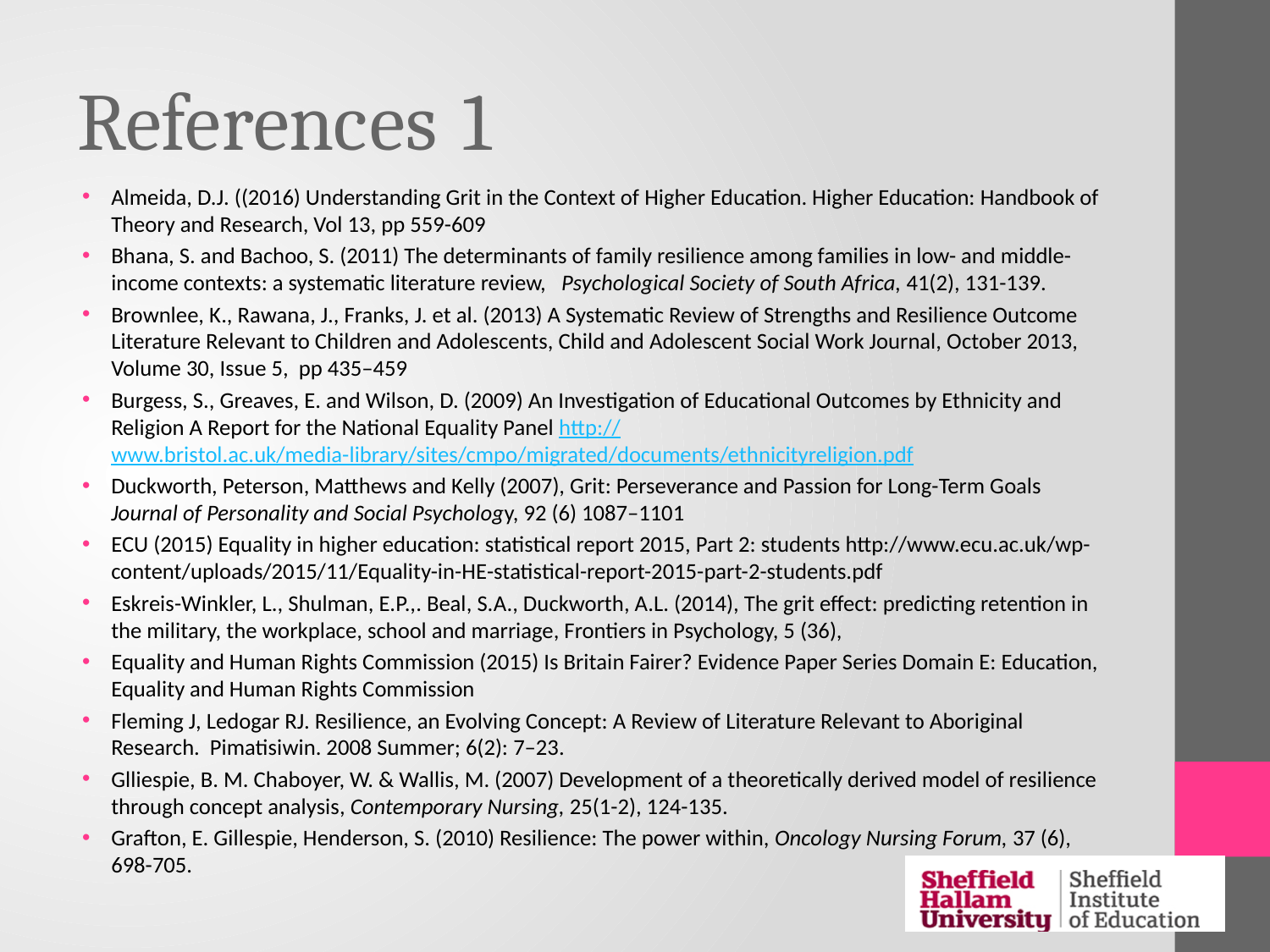

# References 1
Almeida, D.J. ((2016) Understanding Grit in the Context of Higher Education. Higher Education: Handbook of Theory and Research, Vol 13, pp 559-609
Bhana, S. and Bachoo, S. (2011) The determinants of family resilience among families in low- and middle-income contexts: a systematic literature review,   Psychological Society of South Africa, 41(2), 131-139.
Brownlee, K., Rawana, J., Franks, J. et al. (2013) A Systematic Review of Strengths and Resilience Outcome Literature Relevant to Children and Adolescents, Child and Adolescent Social Work Journal, October 2013, Volume 30, Issue 5,  pp 435–459
Burgess, S., Greaves, E. and Wilson, D. (2009) An Investigation of Educational Outcomes by Ethnicity and Religion A Report for the National Equality Panel http://www.bristol.ac.uk/media-library/sites/cmpo/migrated/documents/ethnicityreligion.pdf
Duckworth, Peterson, Matthews and Kelly (2007), Grit: Perseverance and Passion for Long-Term Goals Journal of Personality and Social Psychology, 92 (6) 1087–1101
ECU (2015) Equality in higher education: statistical report 2015, Part 2: students http://www.ecu.ac.uk/wp-content/uploads/2015/11/Equality-in-HE-statistical-report-2015-part-2-students.pdf
Eskreis-Winkler, L., Shulman, E.P.,. Beal, S.A., Duckworth, A.L. (2014), The grit effect: predicting retention in the military, the workplace, school and marriage, Frontiers in Psychology, 5 (36),
Equality and Human Rights Commission (2015) Is Britain Fairer? Evidence Paper Series Domain E: Education, Equality and Human Rights Commission
Fleming J, Ledogar RJ. Resilience, an Evolving Concept: A Review of Literature Relevant to Aboriginal Research.  Pimatisiwin. 2008 Summer; 6(2): 7–23.
Glliespie, B. M. Chaboyer, W. & Wallis, M. (2007) Development of a theoretically derived model of resilience through concept analysis, Contemporary Nursing, 25(1-2), 124-135.
Grafton, E. Gillespie, Henderson, S. (2010) Resilience: The power within, Oncology Nursing Forum, 37 (6), 698-705.